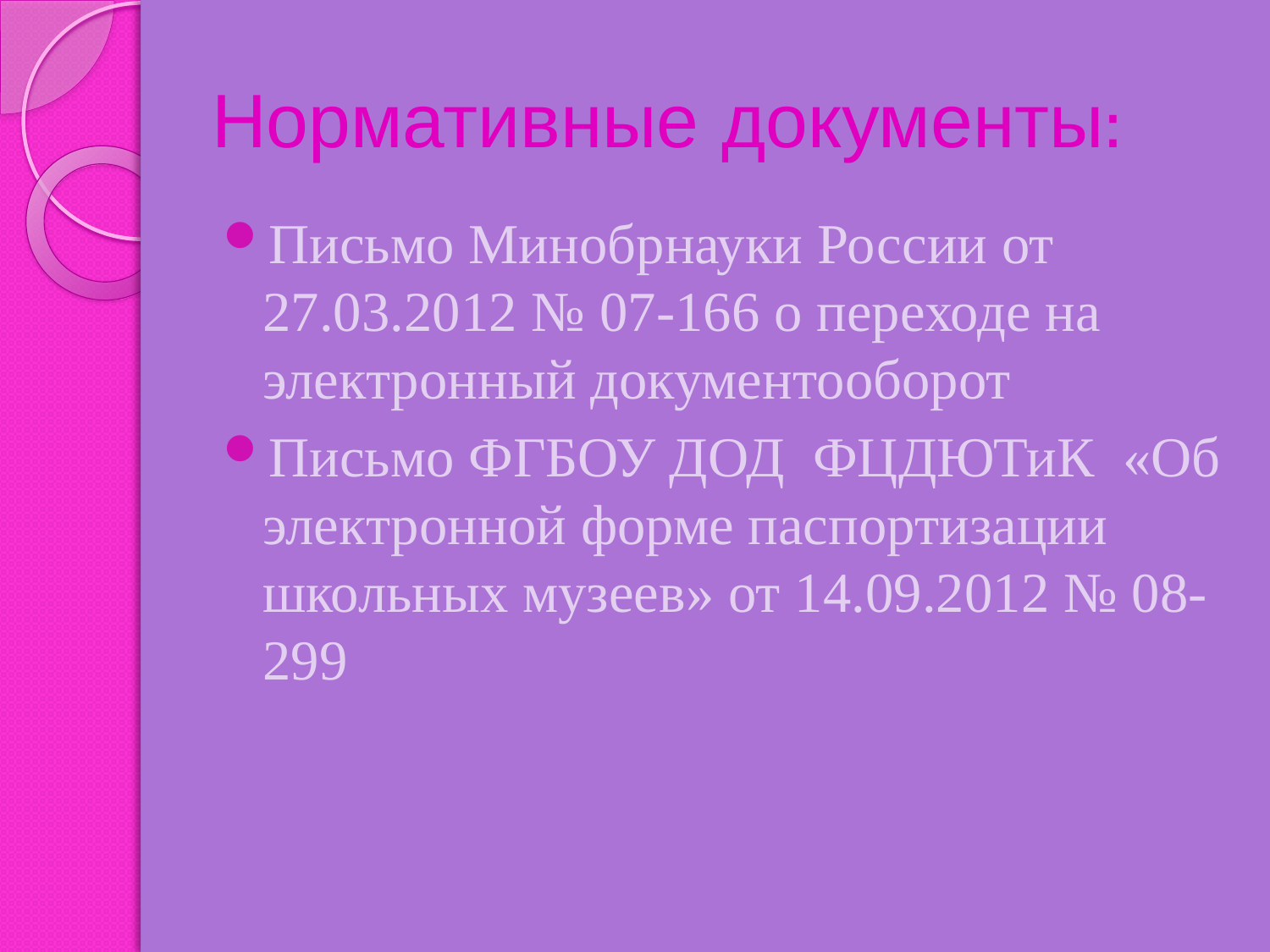

# Нормативные документы:
Письмо Минобрнауки России от 27.03.2012 № 07-166 о переходе на электронный документооборот
Письмо ФГБОУ ДОД  ФЦДЮТиК  «Об электронной форме паспортизации школьных музеев» от 14.09.2012 № 08-299